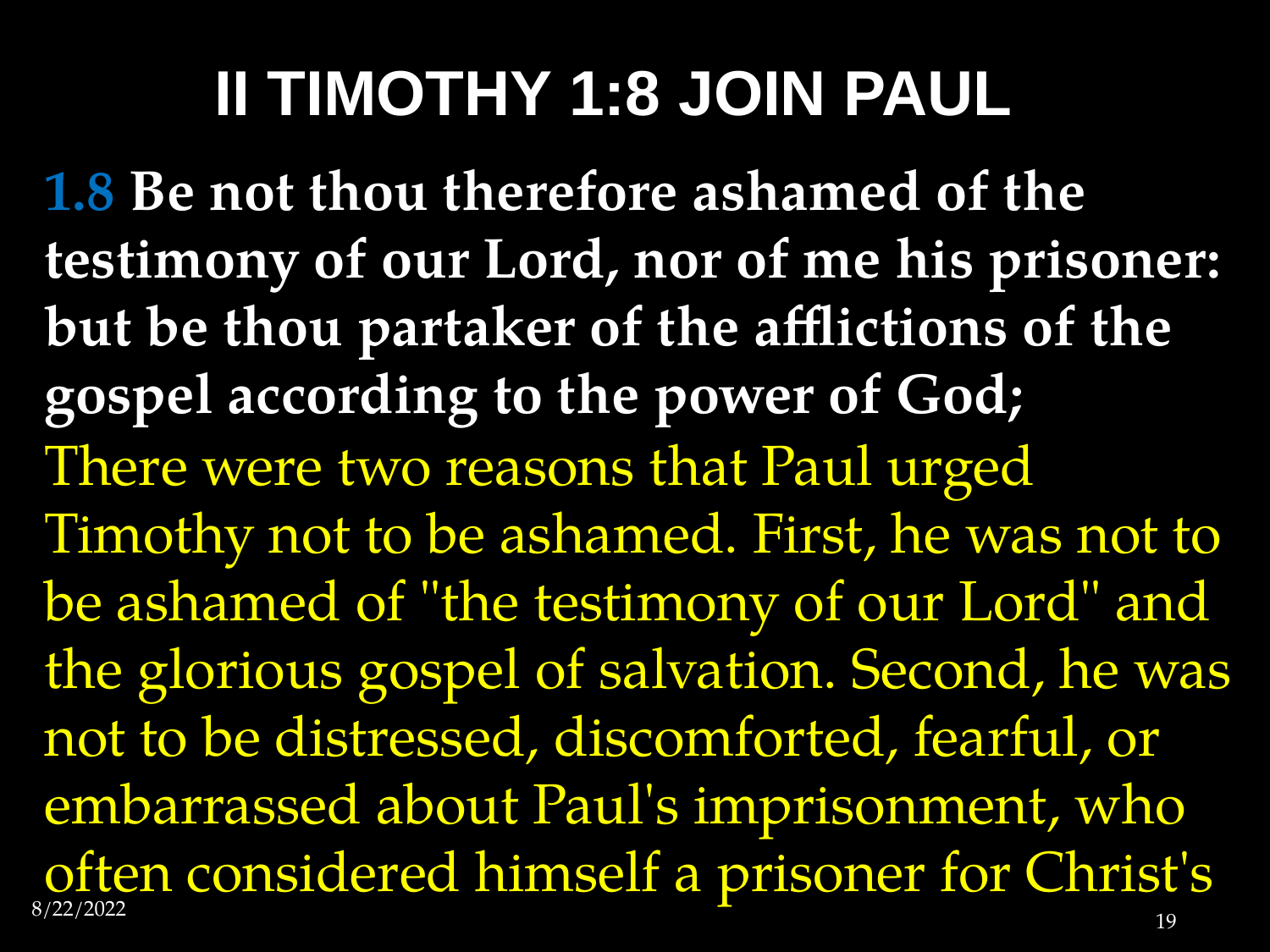

# II TIMOTHY 1:8 JOIN PAUL
1.8 Be not thou therefore ashamed of the testimony of our Lord, nor of me his prisoner: but be thou partaker of the afflictions of the gospel according to the power of God;
There were two reasons that Paul urged Timothy not to be ashamed. First, he was not to be ashamed of "the testimony of our Lord" and the glorious gospel of salvation. Second, he was not to be distressed, discomforted, fearful, or embarrassed about Paul's imprisonment, who often considered himself a prisoner for Christ's
8/22/2022
19